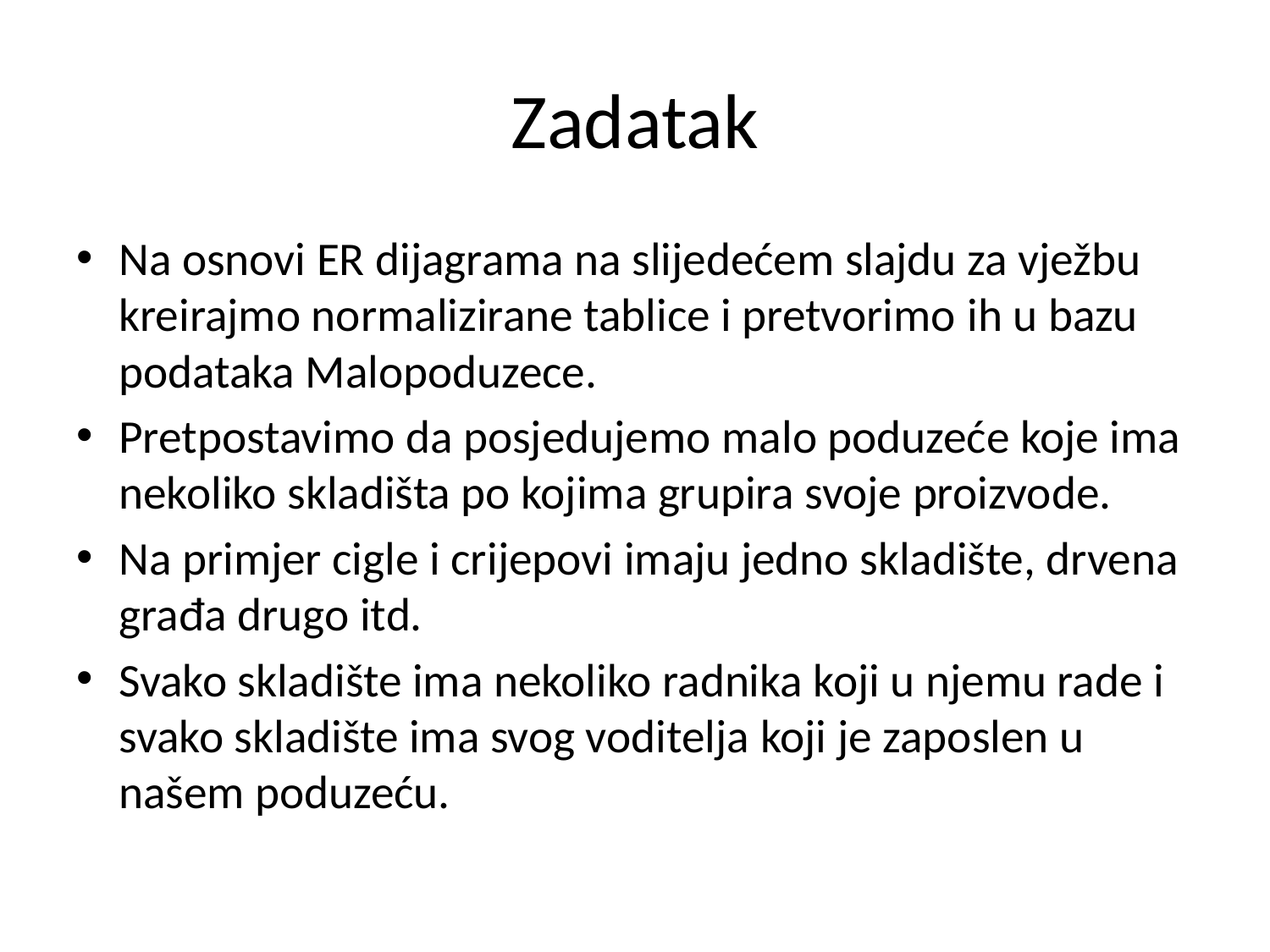

# Zadatak
Na osnovi ER dijagrama na slijedećem slajdu za vježbu kreirajmo normalizirane tablice i pretvorimo ih u bazu podataka Malopoduzece.
Pretpostavimo da posjedujemo malo poduzeće koje ima nekoliko skladišta po kojima grupira svoje proizvode.
Na primjer cigle i crijepovi imaju jedno skladište, drvena građa drugo itd.
Svako skladište ima nekoliko radnika koji u njemu rade i svako skladište ima svog voditelja koji je zaposlen u našem poduzeću.